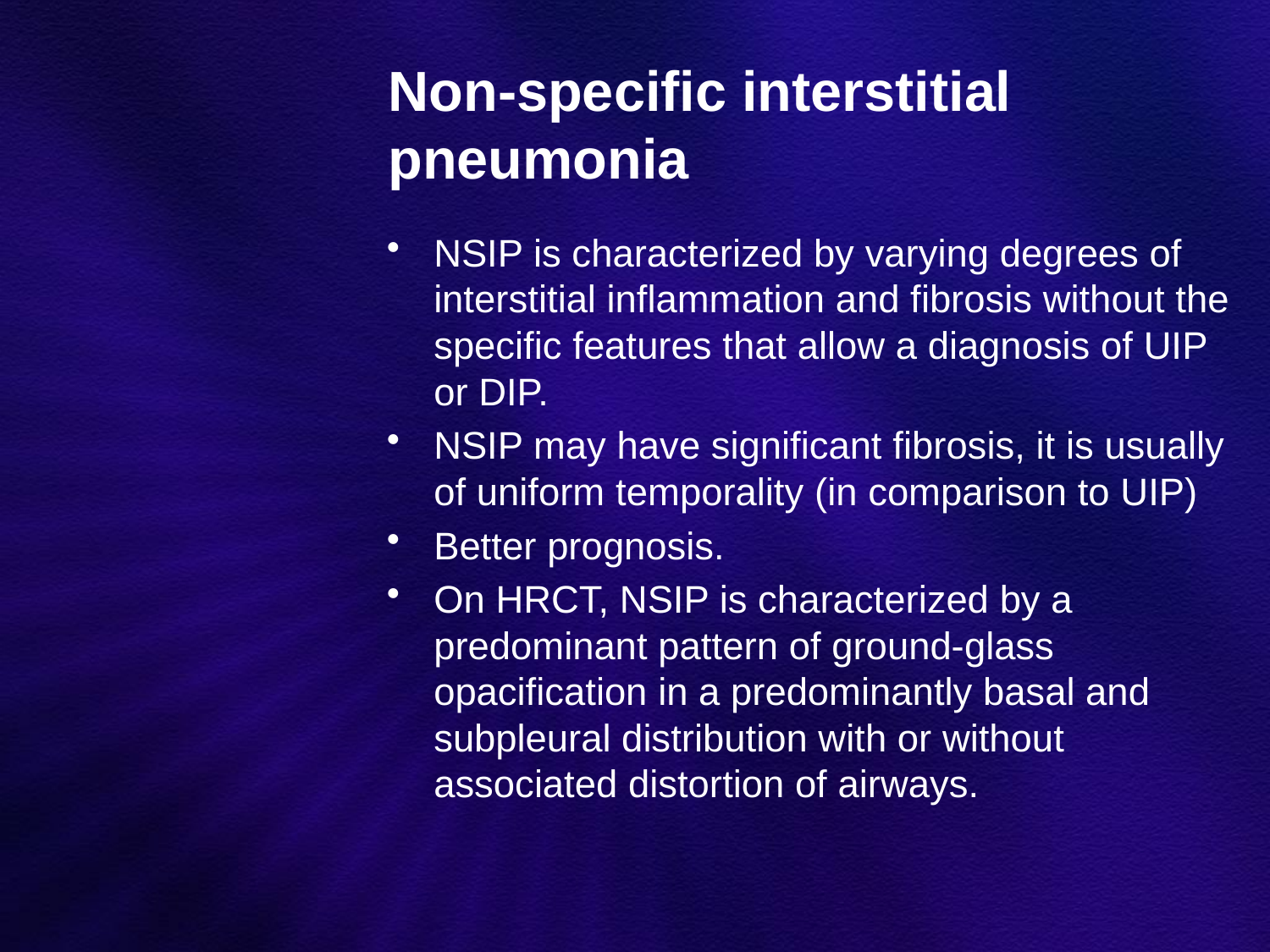

# Non-specific interstitial pneumonia
NSIP is characterized by varying degrees of interstitial inflammation and fibrosis without the specific features that allow a diagnosis of UIP or DIP.
NSIP may have significant fibrosis, it is usually of uniform temporality (in comparison to UIP)
Better prognosis.
On HRCT, NSIP is characterized by a predominant pattern of ground-glass opacification in a predominantly basal and subpleural distribution with or without associated distortion of airways.